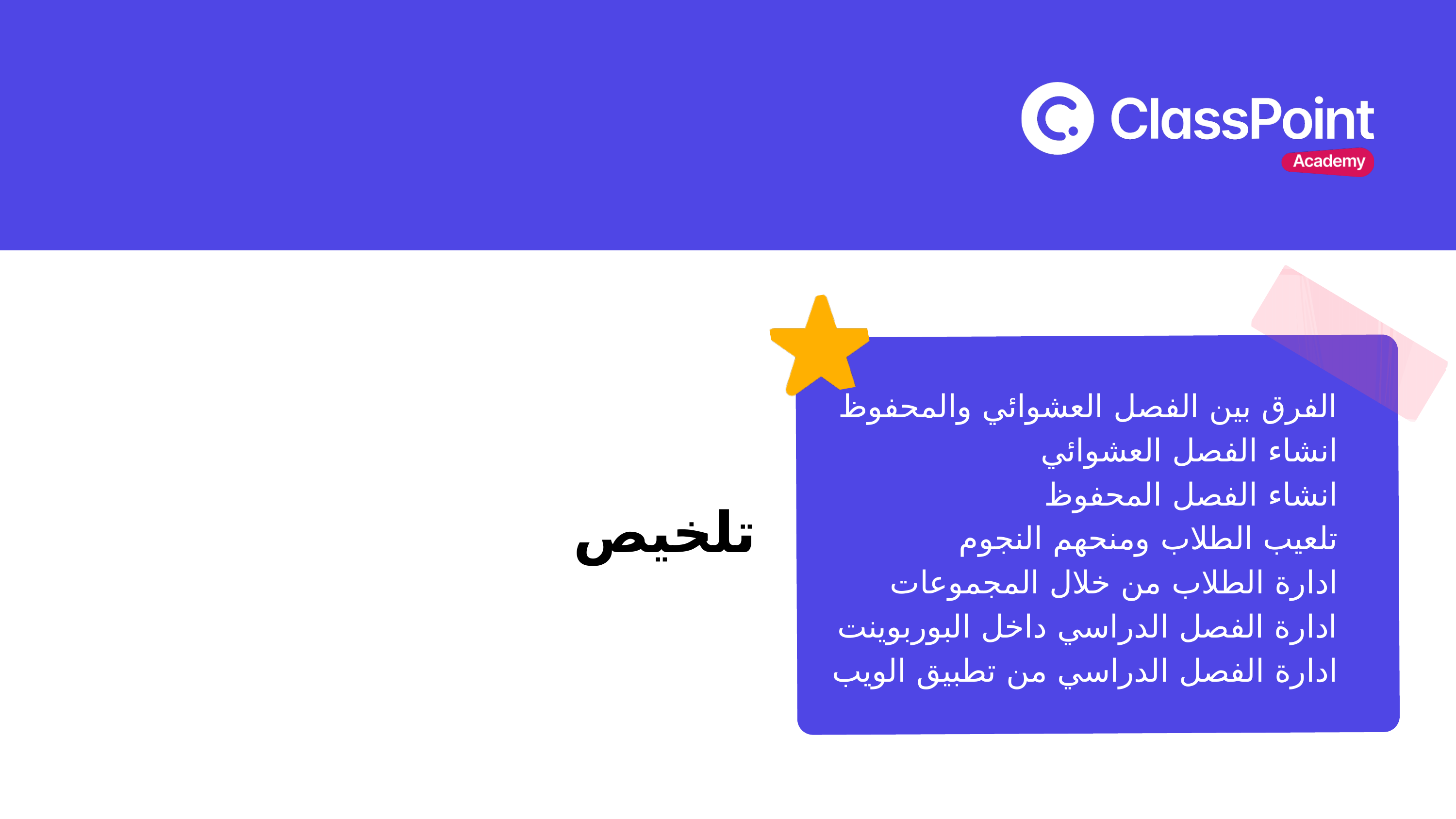

الفرق بين الفصل العشوائي والمحفوظ
انشاء الفصل العشوائي
انشاء الفصل المحفوظ
تلعيب الطلاب ومنحهم النجوم
ادارة الطلاب من خلال المجموعات
ادارة الفصل الدراسي داخل البوربوينت
ادارة الفصل الدراسي من تطبيق الويب
تلخيص